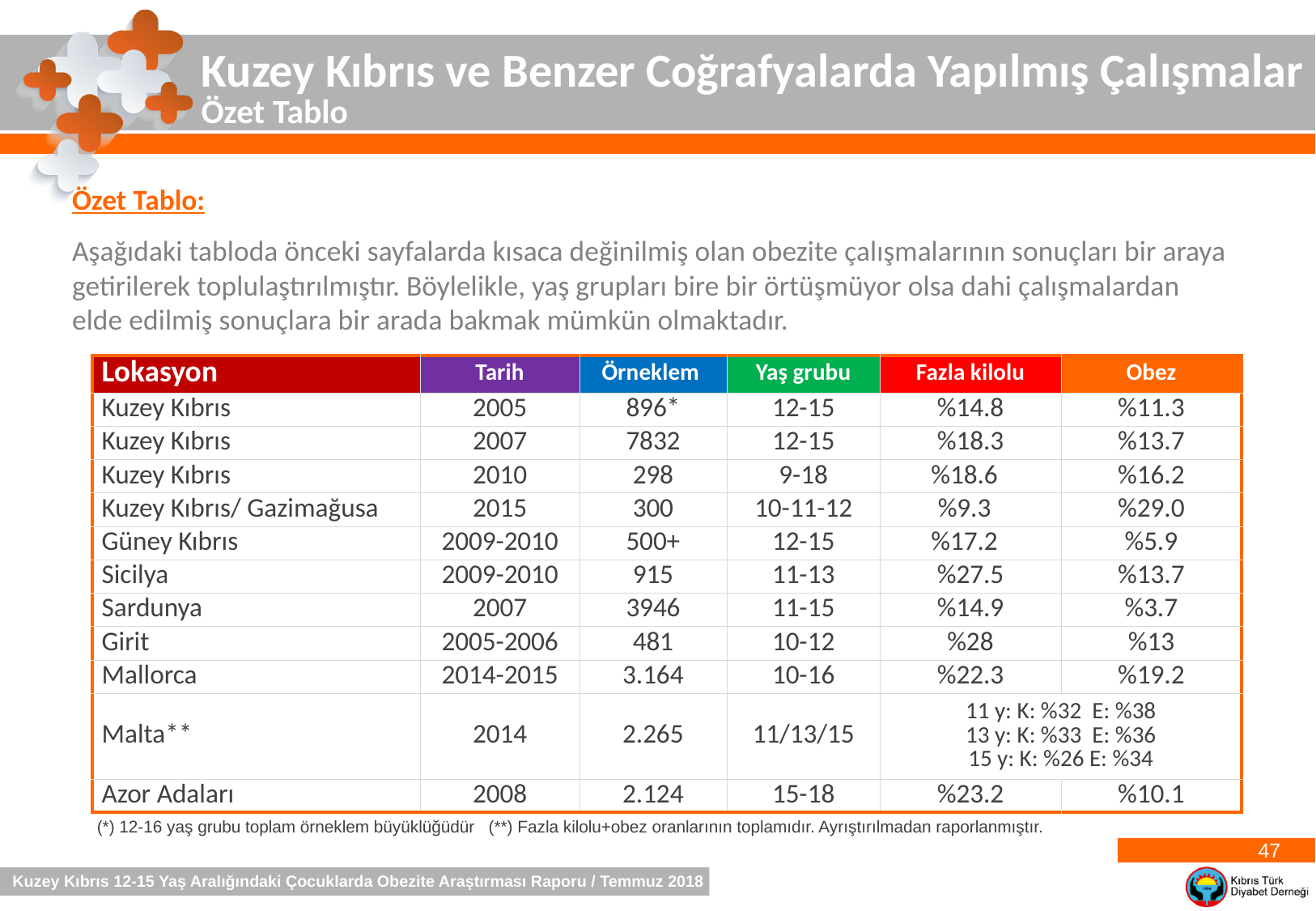

Kuzey Kıbrıs ve Benzer Coğrafyalarda Yapılmış Çalışmalar
Özet Tablo
Özet Tablo:
Aşağıdaki tabloda önceki sayfalarda kısaca değinilmiş olan obezite çalışmalarının sonuçları bir araya getirilerek toplulaştırılmıştır. Böylelikle, yaş grupları bire bir örtüşmüyor olsa dahi çalışmalardan elde edilmiş sonuçlara bir arada bakmak mümkün olmaktadır.
| Lokasyon | Tarih | Örneklem | Yaş grubu | Fazla kilolu | Obez |
| --- | --- | --- | --- | --- | --- |
| Kuzey Kıbrıs | 2005 | 896\* | 12-15 | %14.8 | %11.3 |
| Kuzey Kıbrıs | 2007 | 7832 | 12-15 | %18.3 | %13.7 |
| Kuzey Kıbrıs | 2010 | 298 | 9-18 | %18.6 | %16.2 |
| Kuzey Kıbrıs/ Gazimağusa | 2015 | 300 | 10-11-12 | %9.3 | %29.0 |
| Güney Kıbrıs | 2009-2010 | 500+ | 12-15 | %17.2 | %5.9 |
| Sicilya | 2009-2010 | 915 | 11-13 | %27.5 | %13.7 |
| Sardunya | 2007 | 3946 | 11-15 | %14.9 | %3.7 |
| Girit | 2005-2006 | 481 | 10-12 | %28 | %13 |
| Mallorca | 2014-2015 | 3.164 | 10-16 | %22.3 | %19.2 |
| Malta\*\* | 2014 | 2.265 | 11/13/15 | 11 y: K: %32 E: %38 13 y: K: %33 E: %36 15 y: K: %26 E: %34 |  |
| Azor Adaları | 2008 | 2.124 | 15-18 | %23.2 | %10.1 |
(*) 12-16 yaş grubu toplam örneklem büyüklüğüdür   (**) Fazla kilolu+obez oranlarının toplamıdır. Ayrıştırılmadan raporlanmıştır.
47